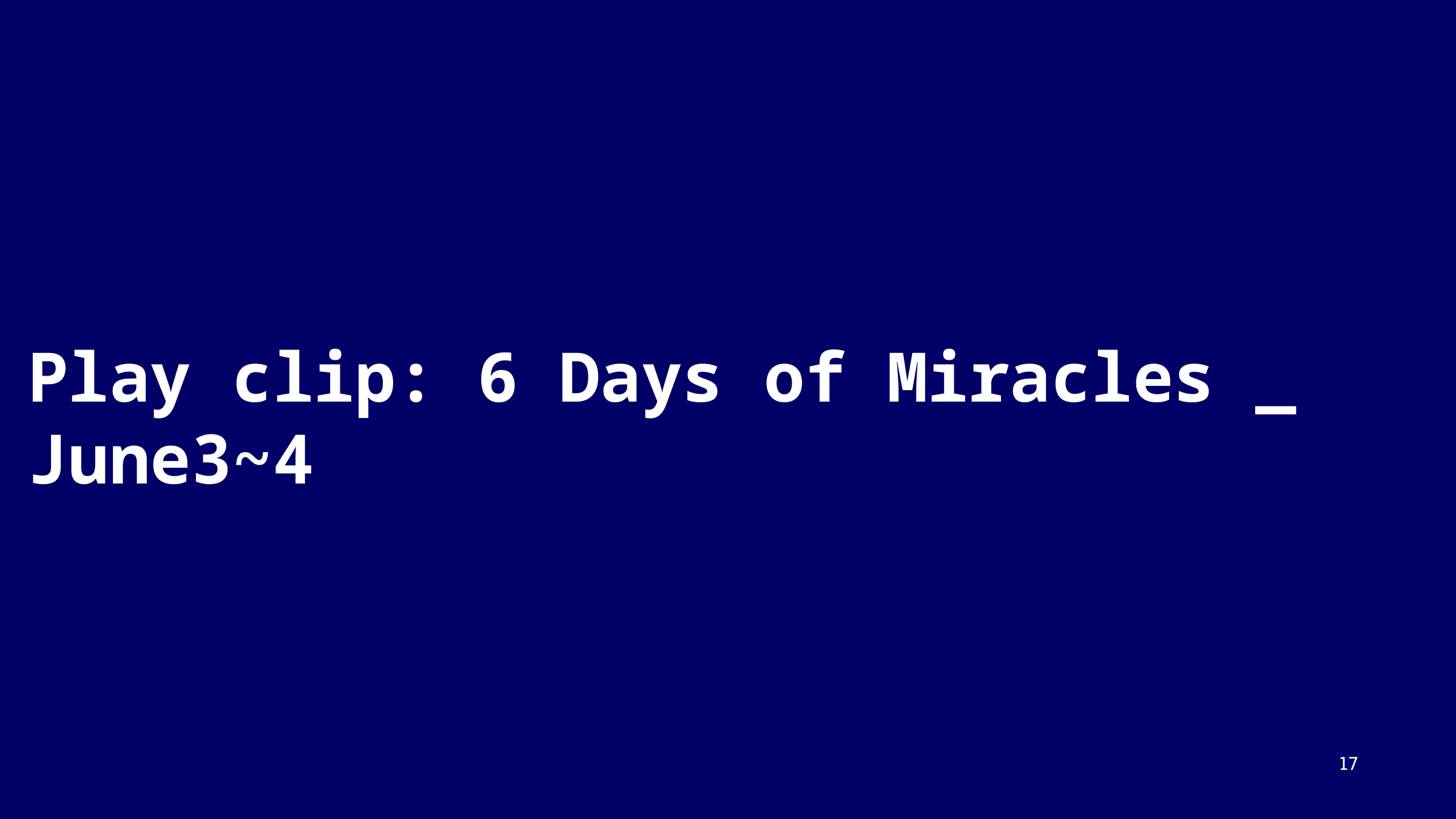

Play clip: 6 Days of Miracles _ June3~4
17